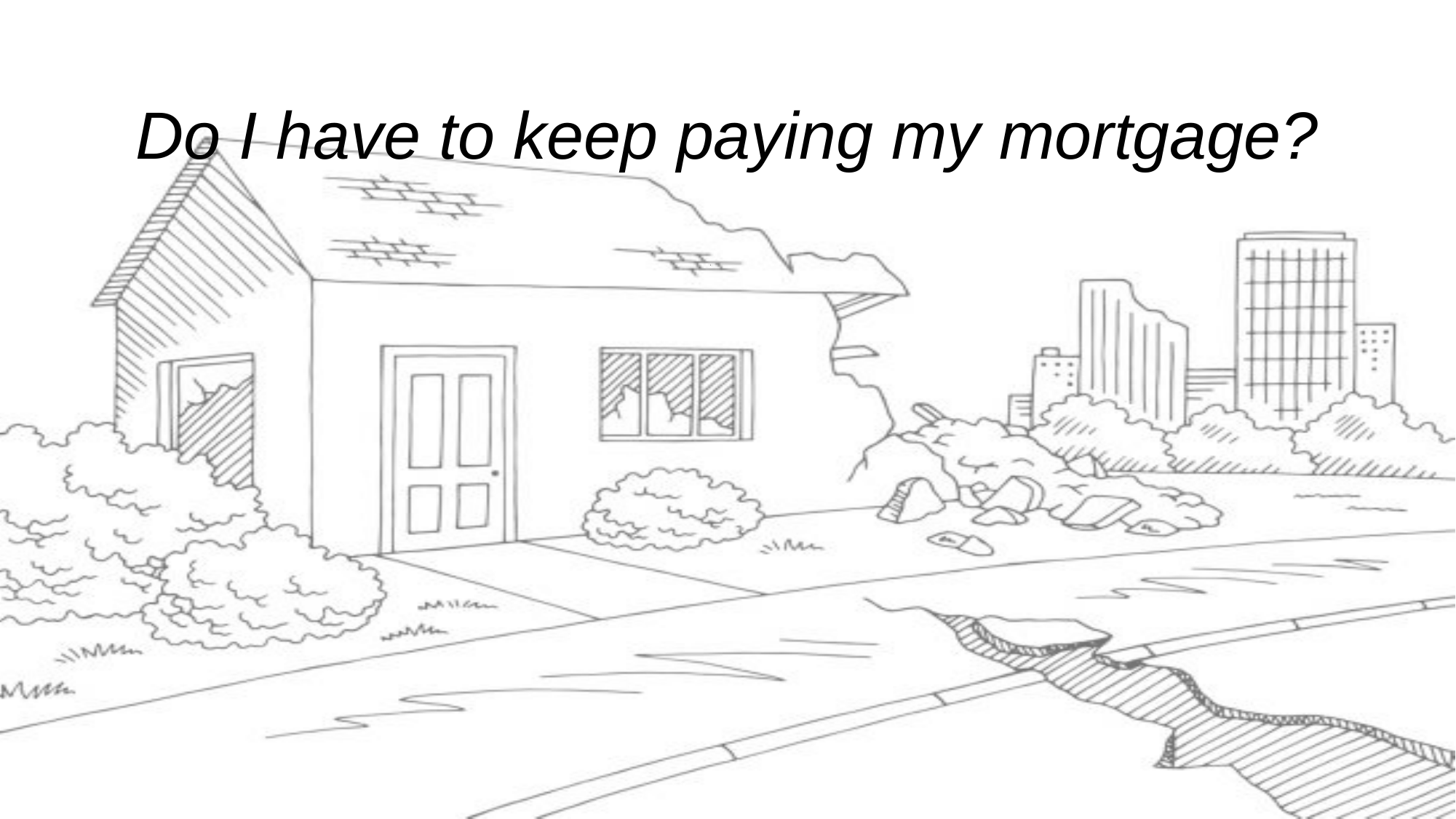

# Do I have to keep paying my mortgage?
ff